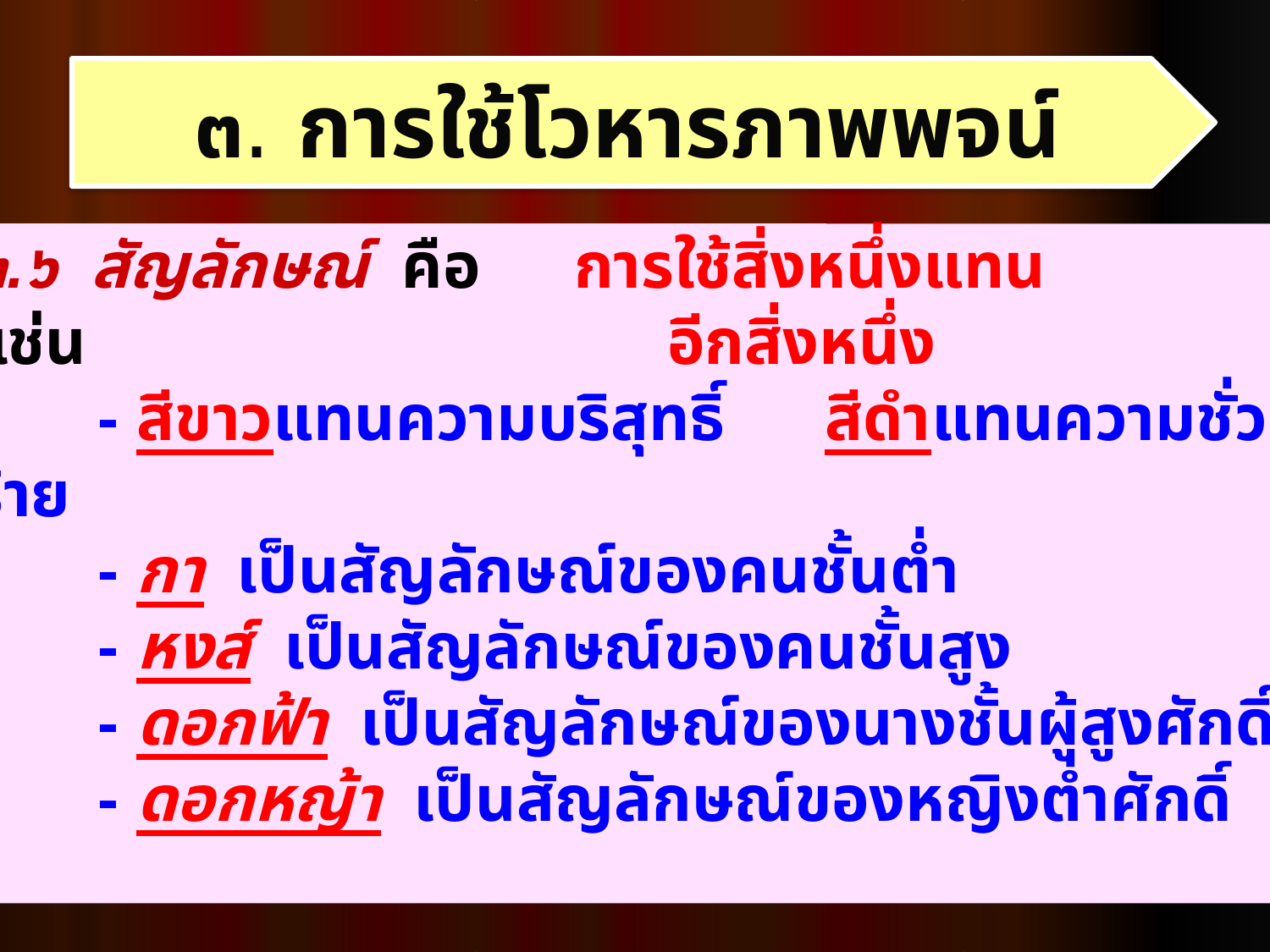

๓. การใช้โวหารภาพพจน์
๓.๖  สัญลักษณ์  คือ
 เช่น
		- สีขาวแทนความบริสุทธิ์      สีดำแทนความชั่วร้าย
		- กา  เป็นสัญลักษณ์ของคนชั้นต่ำ
		- หงส์  เป็นสัญลักษณ์ของคนชั้นสูง
		- ดอกฟ้า  เป็นสัญลักษณ์ของนางชั้นผู้สูงศักดิ์
		- ดอกหญ้า  เป็นสัญลักษณ์ของหญิงต่ำศักดิ์

การใช้สิ่งหนึ่งแทนอีกสิ่งหนึ่ง